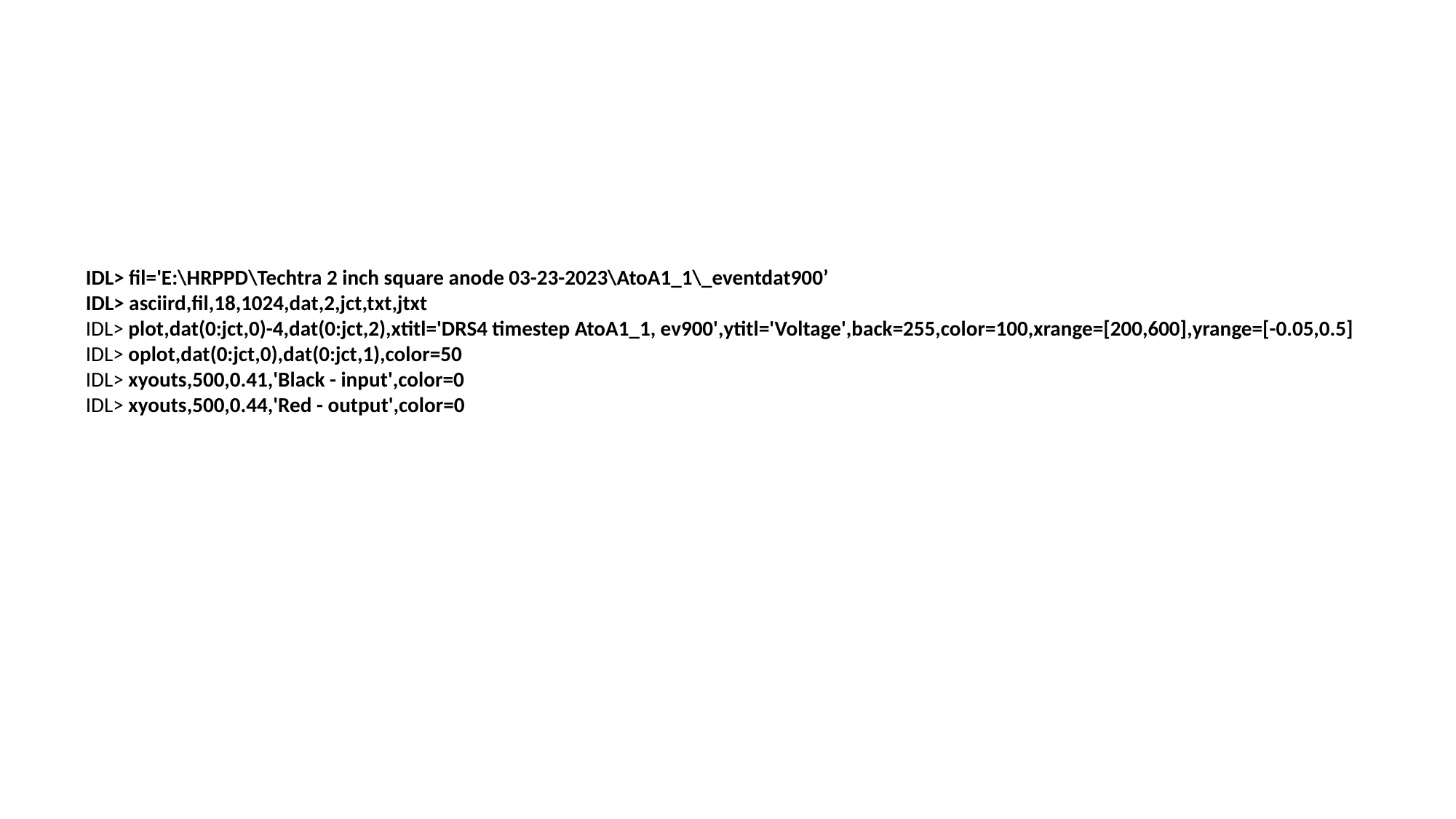

IDL> fil='E:\HRPPD\Techtra 2 inch square anode 03-23-2023\AtoA1_1\_eventdat900’
IDL> asciird,fil,18,1024,dat,2,jct,txt,jtxt
IDL> plot,dat(0:jct,0)-4,dat(0:jct,2),xtitl='DRS4 timestep AtoA1_1, ev900',ytitl='Voltage',back=255,color=100,xrange=[200,600],yrange=[-0.05,0.5]
IDL> oplot,dat(0:jct,0),dat(0:jct,1),color=50
IDL> xyouts,500,0.41,'Black - input',color=0
IDL> xyouts,500,0.44,'Red - output',color=0